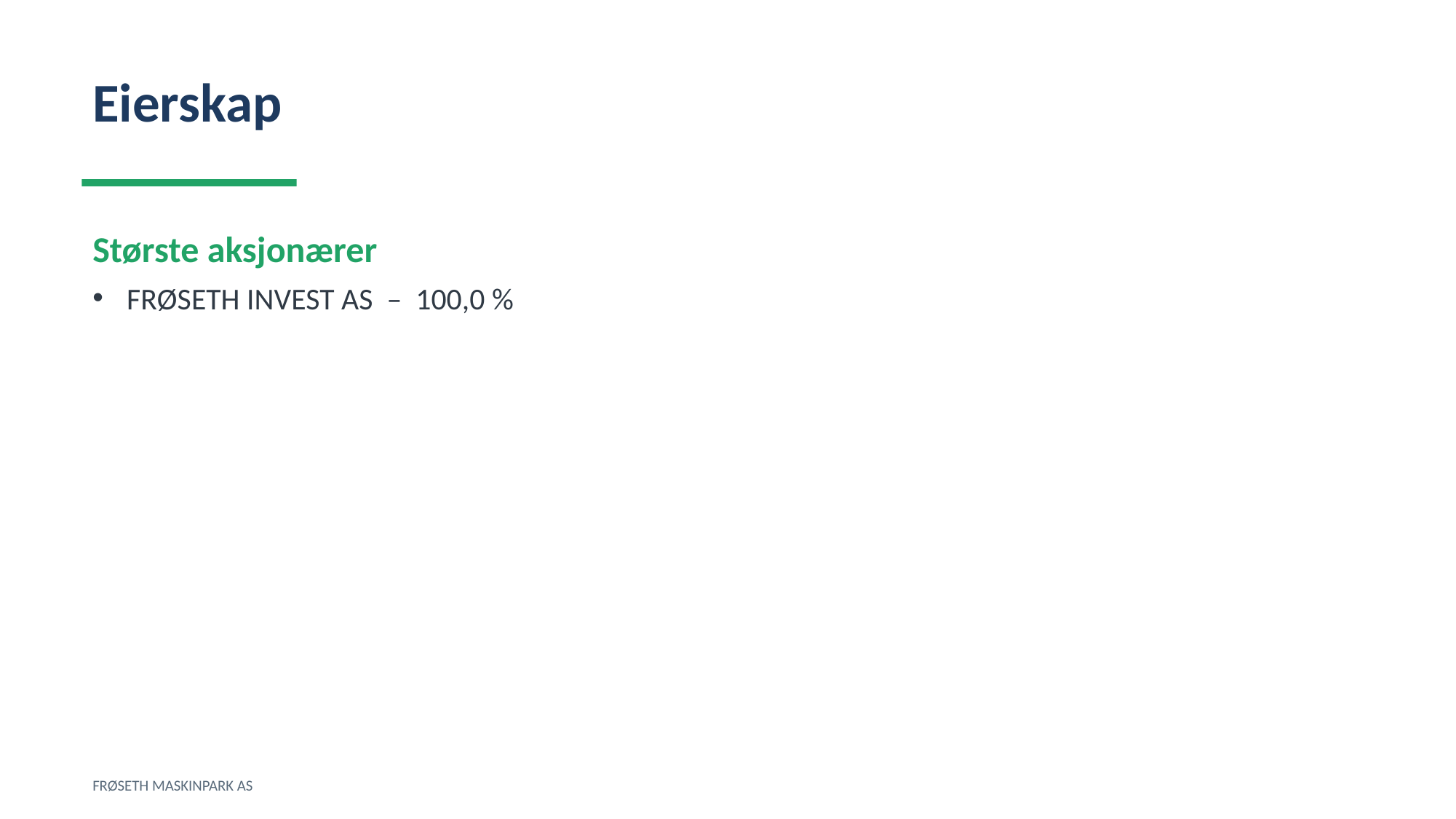

Eierskap

Største aksjonærer
FRØSETH INVEST AS  –  100,0 %
FRØSETH MASKINPARK AS